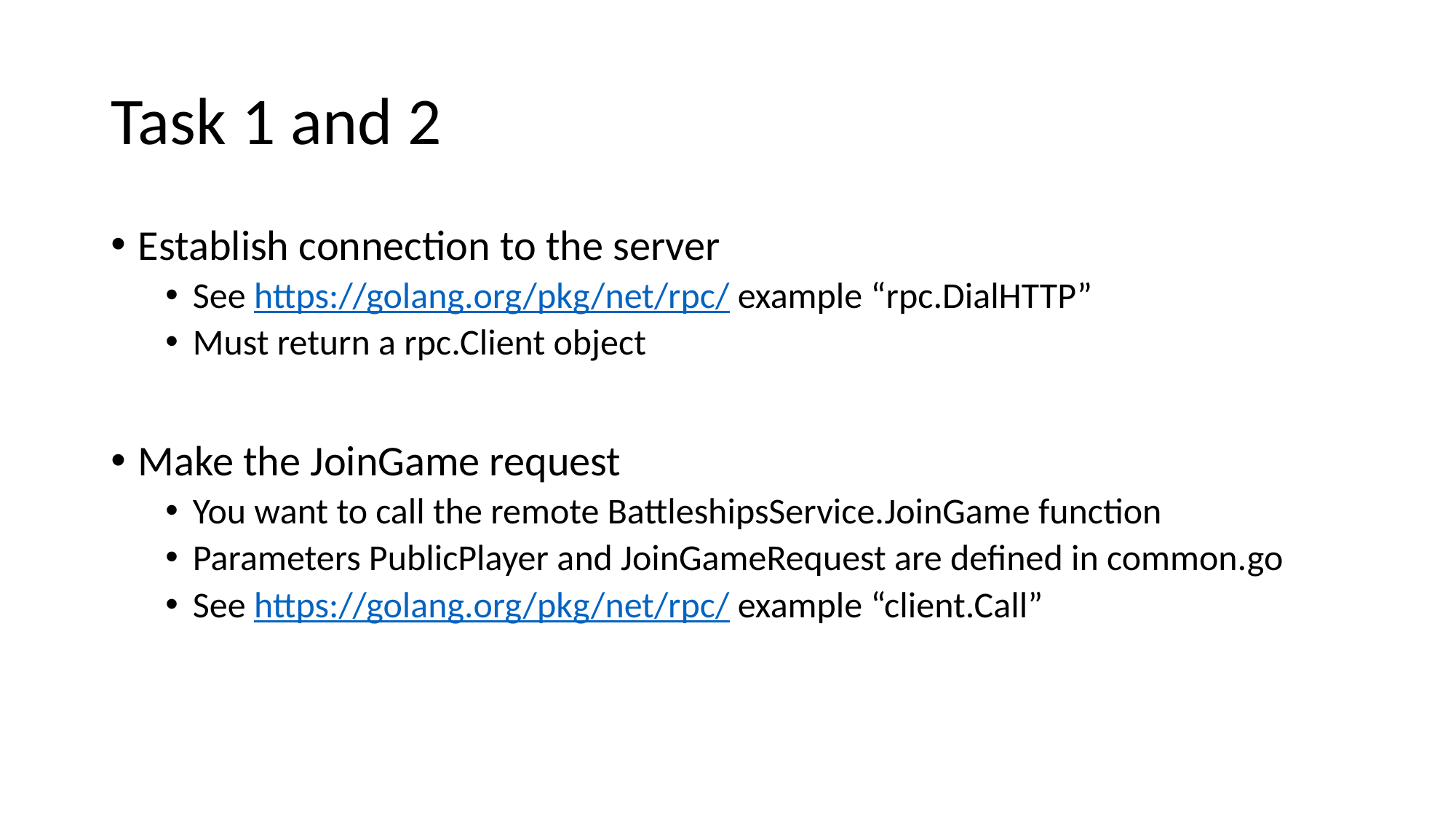

# Task 1 and 2
Establish connection to the server
See https://golang.org/pkg/net/rpc/ example “rpc.DialHTTP”
Must return a rpc.Client object

Make the JoinGame request
You want to call the remote BattleshipsService.JoinGame function
Parameters PublicPlayer and JoinGameRequest are defined in common.go
See https://golang.org/pkg/net/rpc/ example “client.Call”